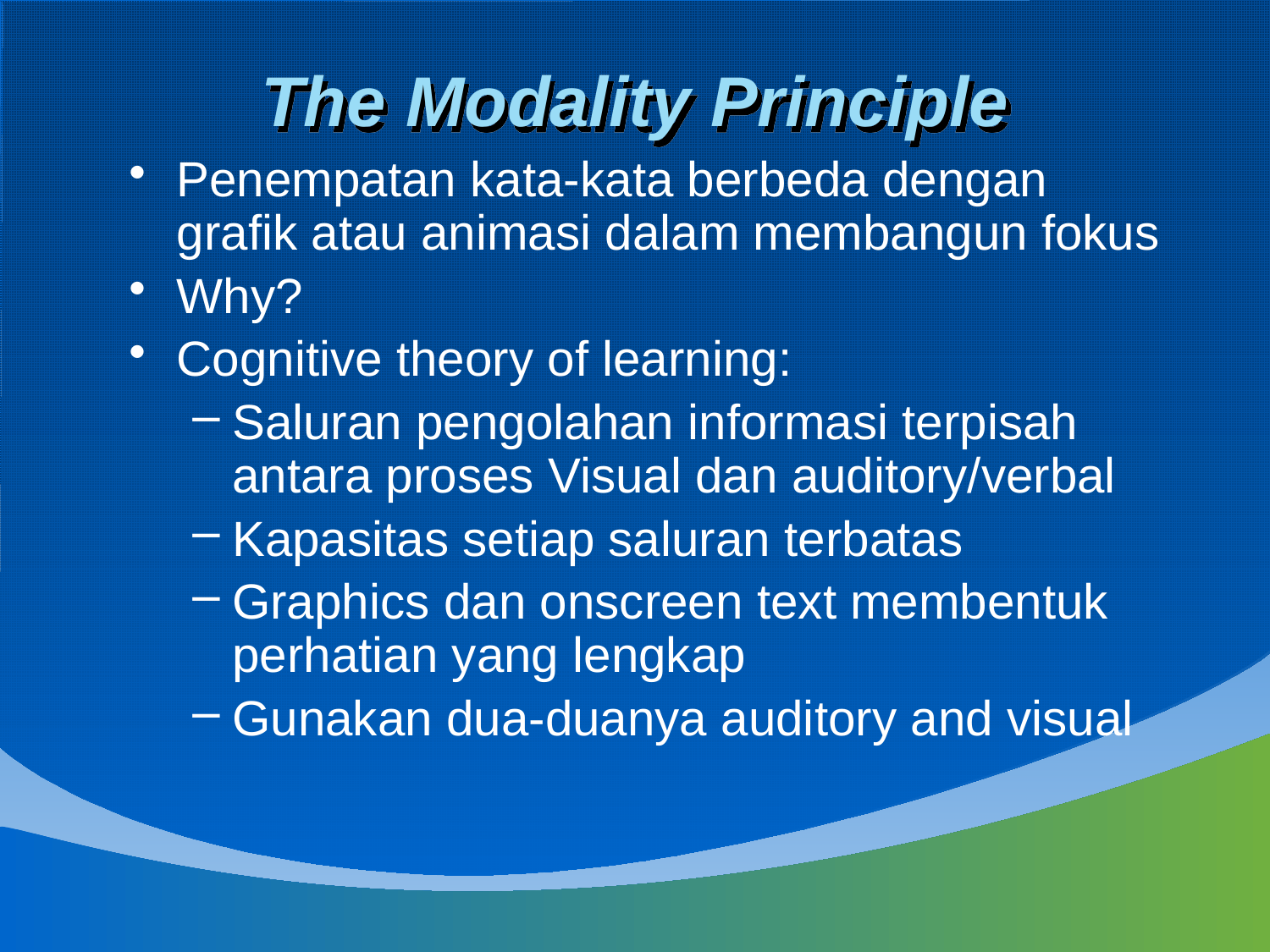

# The Modality Principle
Penempatan kata-kata berbeda dengan grafik atau animasi dalam membangun fokus
Why?
Cognitive theory of learning:
Saluran pengolahan informasi terpisah antara proses Visual dan auditory/verbal
Kapasitas setiap saluran terbatas
Graphics dan onscreen text membentuk perhatian yang lengkap
Gunakan dua-duanya auditory and visual